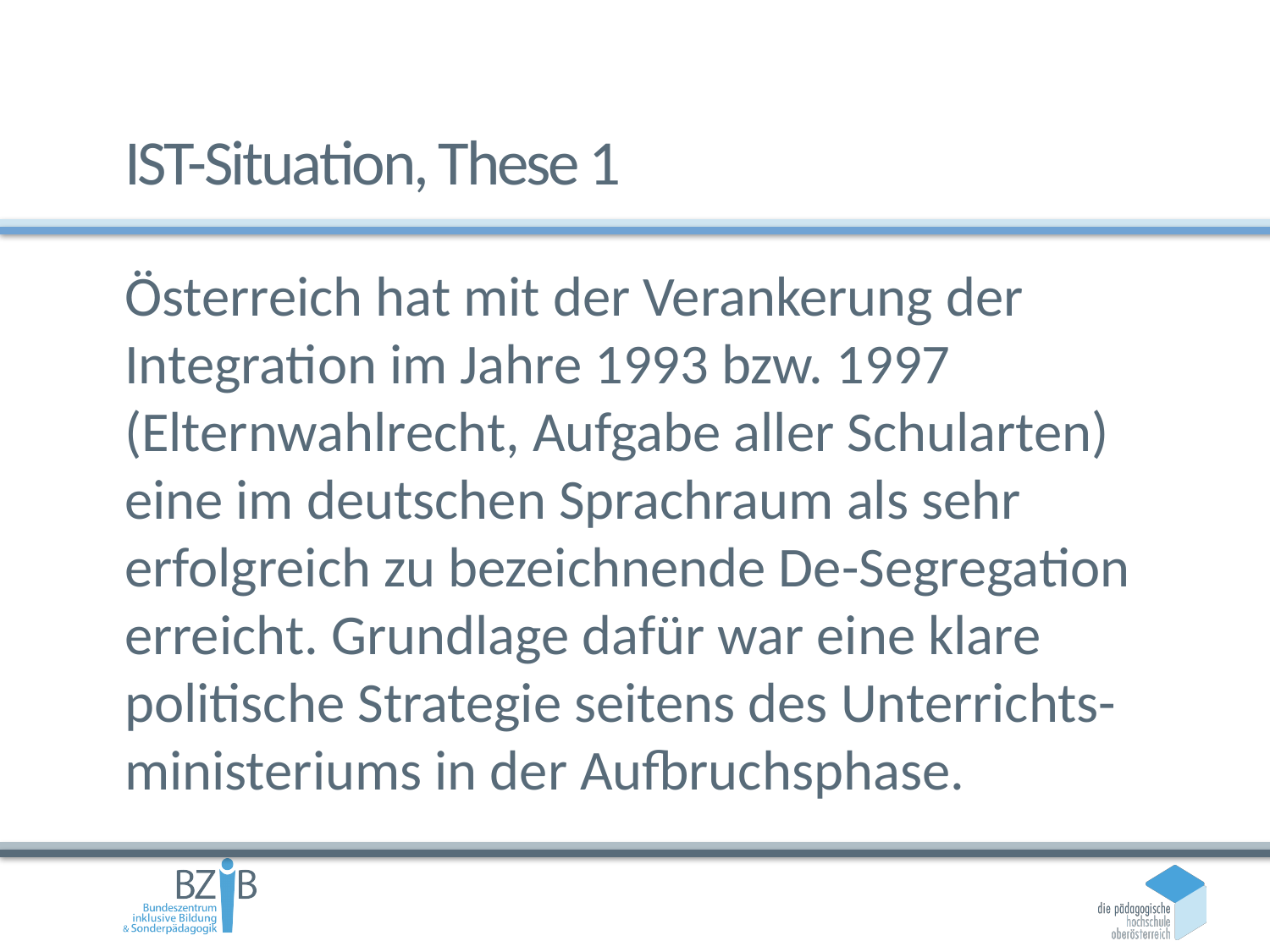

# IST-Situation, These 1
Österreich hat mit der Verankerung der Integration im Jahre 1993 bzw. 1997 (Elternwahlrecht, Aufgabe aller Schularten) eine im deutschen Sprachraum als sehr erfolgreich zu bezeichnende De-Segregation erreicht. Grundlage dafür war eine klare politische Strategie seitens des Unterrichts-ministeriums in der Aufbruchsphase.